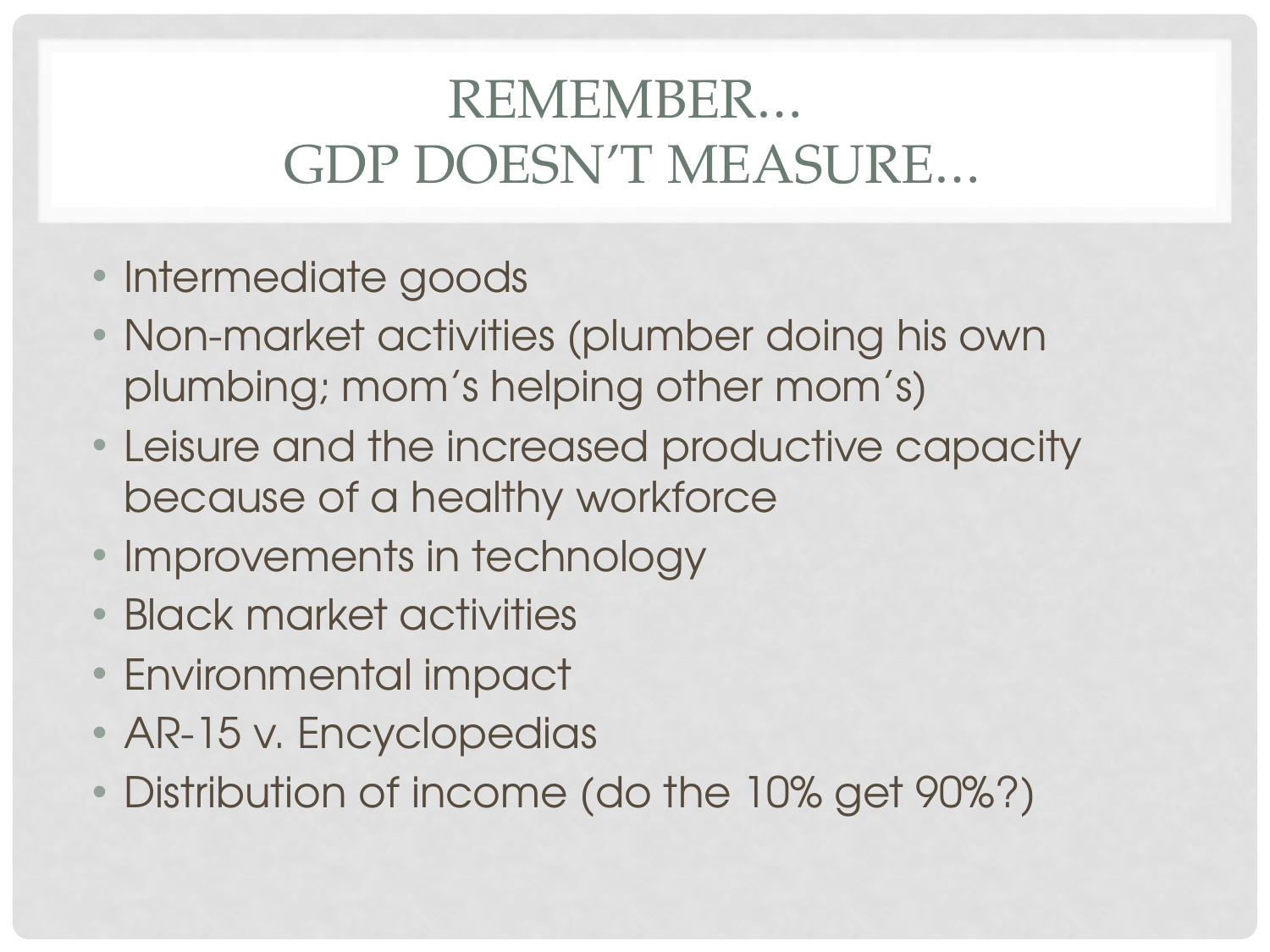

# Remember… GDP doesn’t measure…
Intermediate goods
Non-market activities (plumber doing his own plumbing; mom’s helping other mom’s)
Leisure and the increased productive capacity because of a healthy workforce
Improvements in technology
Black market activities
Environmental impact
AR-15 v. Encyclopedias
Distribution of income (do the 10% get 90%?)